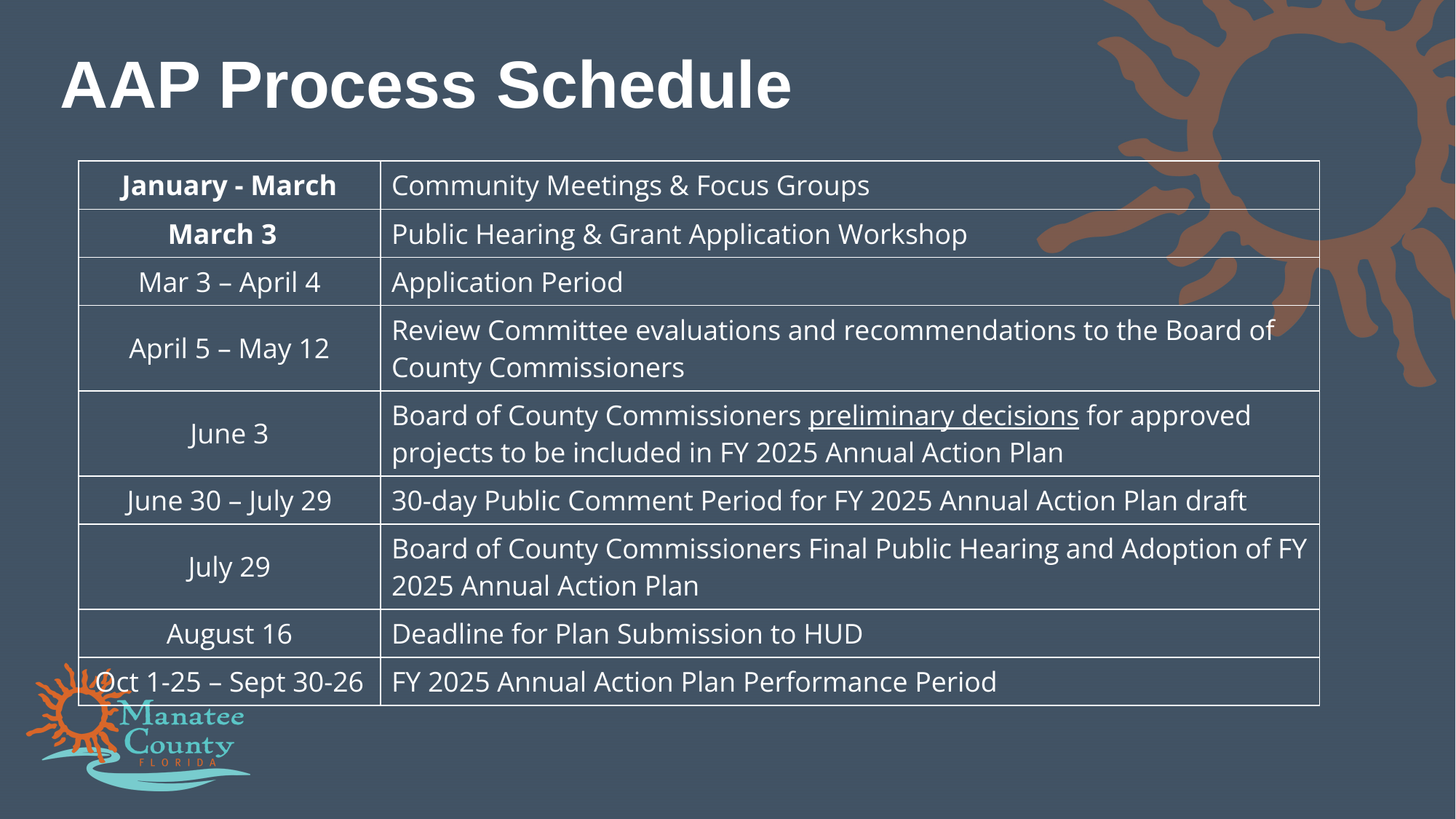

# AAP Process Schedule
| January - March | Community Meetings & Focus Groups |
| --- | --- |
| March 3 | Public Hearing & Grant Application Workshop |
| Mar 3 – April 4 | Application Period |
| April 5 – May 12 | Review Committee evaluations and recommendations to the Board of County Commissioners |
| June 3 | Board of County Commissioners preliminary decisions for approved projects to be included in FY 2025 Annual Action Plan |
| June 30 – July 29 | 30-day Public Comment Period for FY 2025 Annual Action Plan draft |
| July 29 | Board of County Commissioners Final Public Hearing and Adoption of FY 2025 Annual Action Plan |
| August 16 | Deadline for Plan Submission to HUD |
| Oct 1-25 – Sept 30-26 | FY 2025 Annual Action Plan Performance Period |